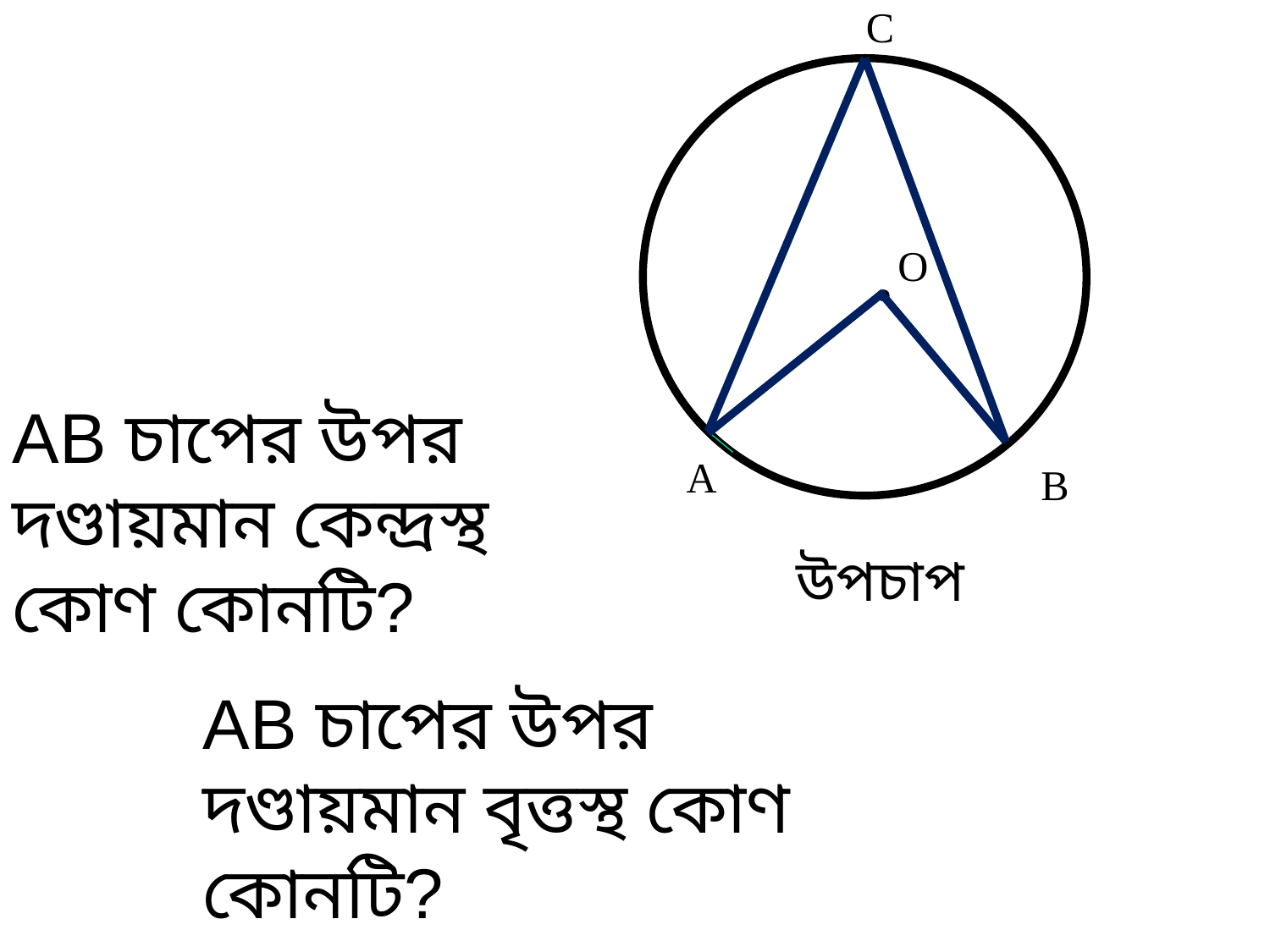

C

O

AB চাপের উপর দণ্ডায়মান কেন্দ্রস্থ কোণ কোনটি?

A
B
উপচাপ
AB চাপের উপর দণ্ডায়মান বৃত্তস্থ কোণ কোনটি?